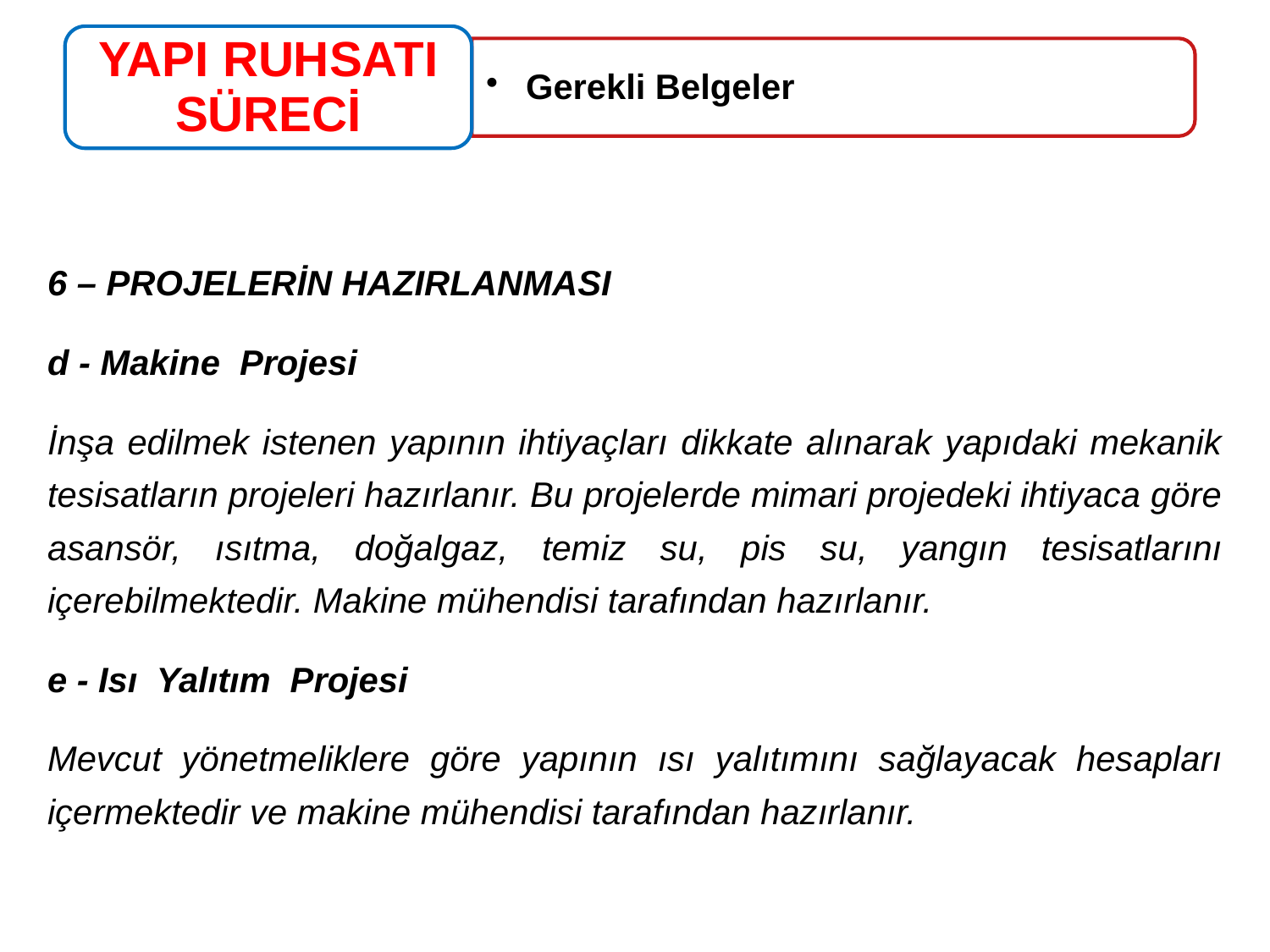

YAPI RUHSATI SÜRECİ
Gerekli Belgeler
6 – PROJELERİN HAZIRLANMASI

d - Makine  Projesi

İnşa edilmek istenen yapının ihtiyaçları dikkate alınarak yapıdaki mekanik tesisatların projeleri hazırlanır. Bu projelerde mimari projedeki ihtiyaca göre asansör, ısıtma, doğalgaz, temiz su, pis su, yangın tesisatlarını içerebilmektedir. Makine mühendisi tarafından hazırlanır.

e - Isı  Yalıtım  Projesi

Mevcut yönetmeliklere göre yapının ısı yalıtımını sağlayacak hesapları içermektedir ve makine mühendisi tarafından hazırlanır.